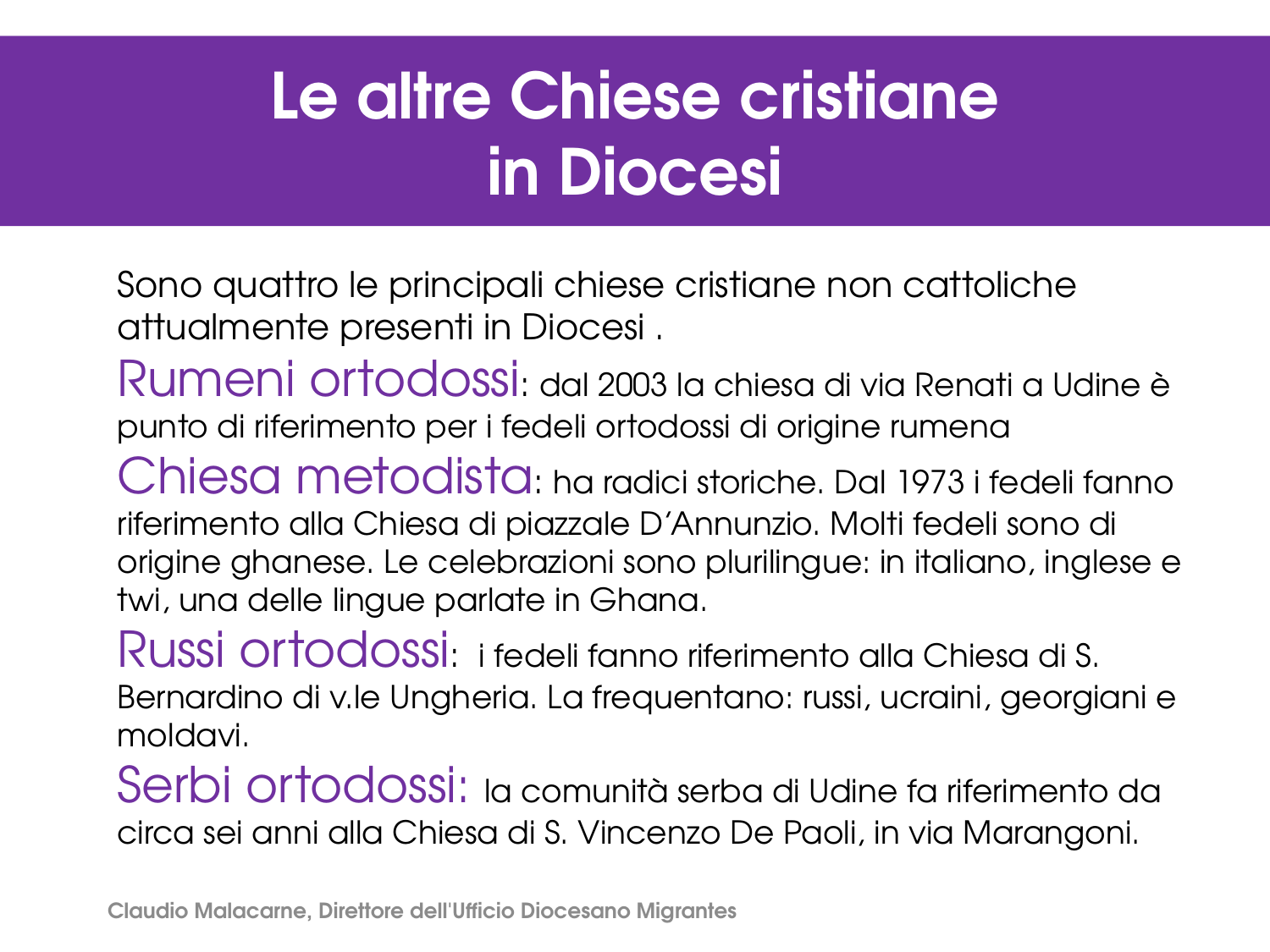

La distribuzione degli immigrati stranieri per contesti territoriali al 1° gennaio 2011/1
Le altre Chiese cristiane
in Diocesi

La distribuzione degli immigrati stranieri per contesti territoriali al 1° gennaio 2011/1
Sono quattro le principali chiese cristiane non cattoliche attualmente presenti in Diocesi .
Rumeni ortodossi: dal 2003 la chiesa di via Renati a Udine è punto di riferimento per i fedeli ortodossi di origine rumena
Chiesa metodista: ha radici storiche. Dal 1973 i fedeli fanno riferimento alla Chiesa di piazzale D’Annunzio. Molti fedeli sono di origine ghanese. Le celebrazioni sono plurilingue: in italiano, inglese e twi, una delle lingue parlate in Ghana.
Russi ortodossi:  i fedeli fanno riferimento alla Chiesa di S. Bernardino di v.le Ungheria. La frequentano: russi, ucraini, georgiani e moldavi.
Serbi ortodossi: la comunità serba di Udine fa riferimento da circa sei anni alla Chiesa di S. Vincenzo De Paoli, in via Marangoni.
Claudio Malacarne, Direttore dell'Ufficio Diocesano Migrantes